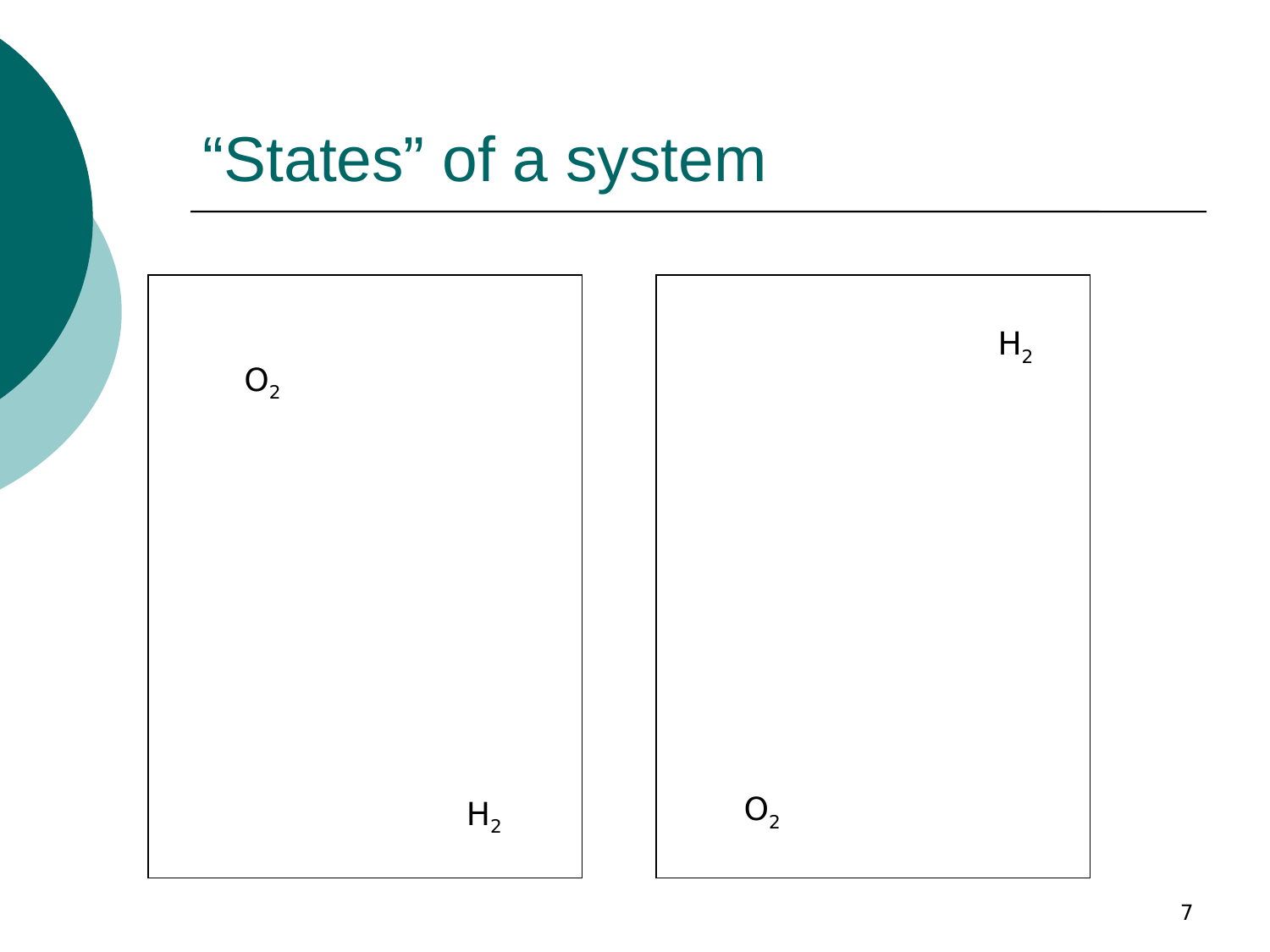

# “States” of a system

H2
O2
O2
H2
7